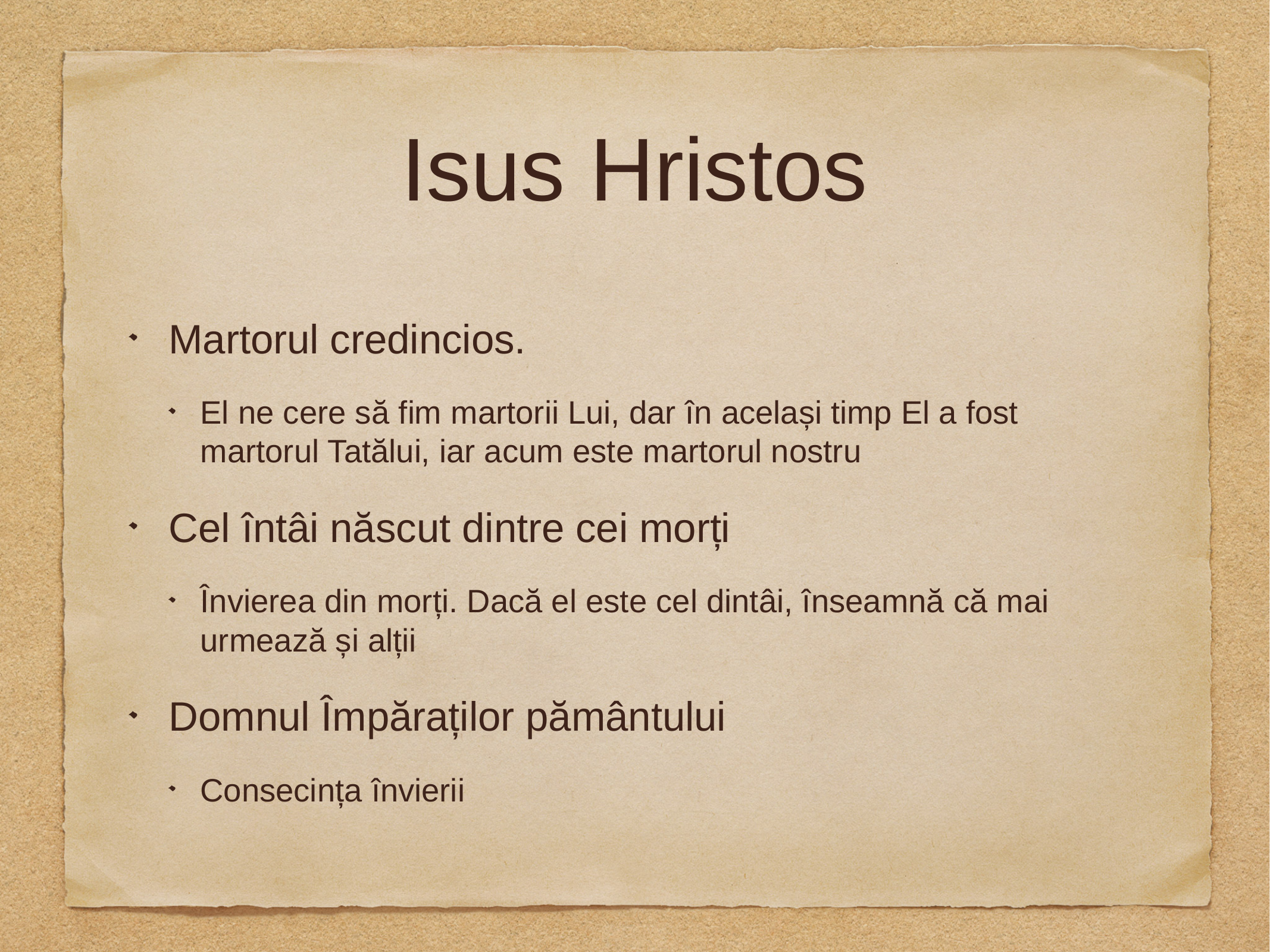

# Isus Hristos
Martorul credincios.
El ne cere să fim martorii Lui, dar în același timp El a fost martorul Tatălui, iar acum este martorul nostru
Cel întâi născut dintre cei morți
Învierea din morți. Dacă el este cel dintâi, înseamnă că mai urmează și alții
Domnul Împăraților pământului
Consecința învierii